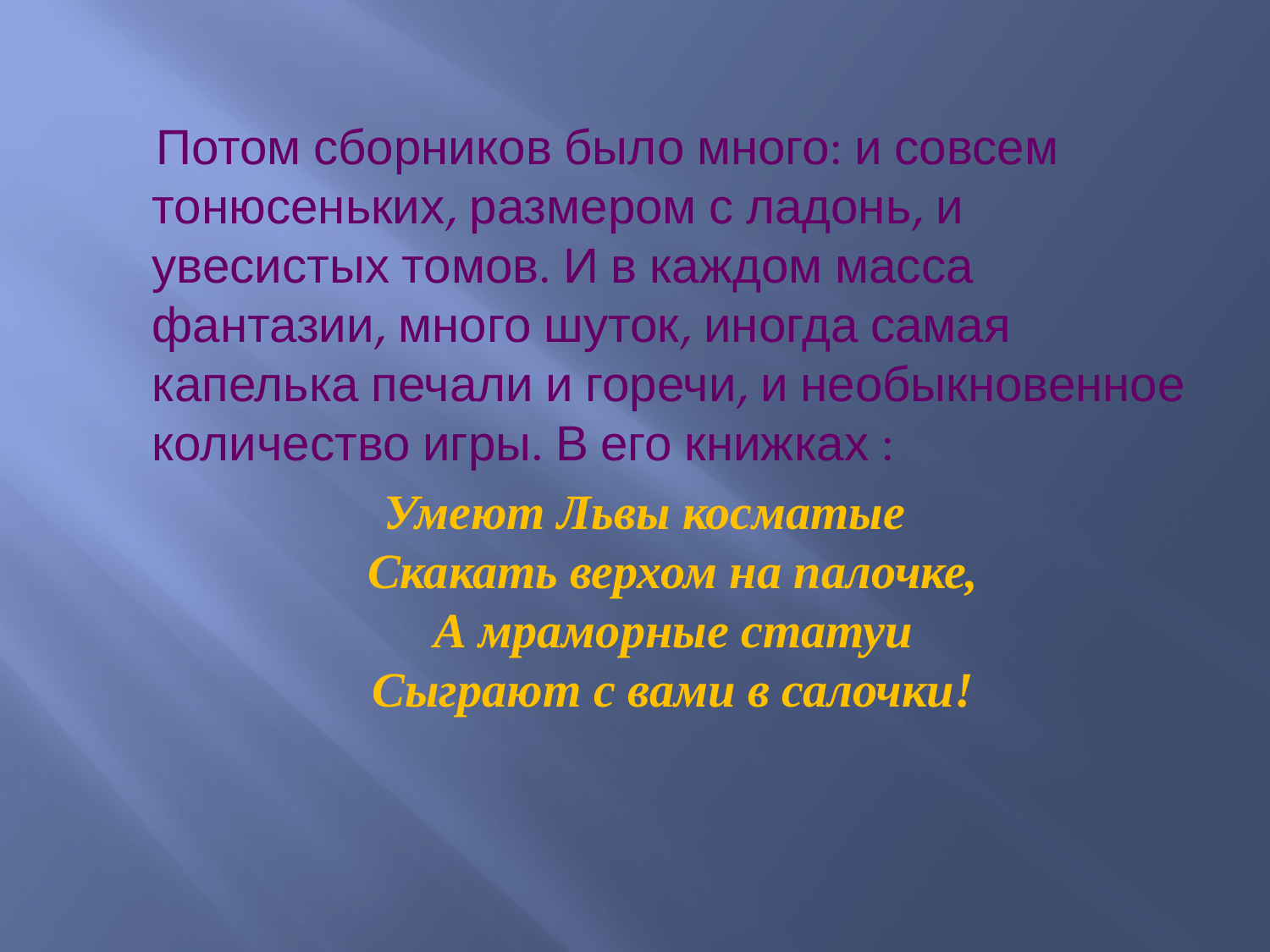

Потом сборников было много: и совсем тонюсеньких, размером с ладонь, и увесистых томов. И в каждом масса фантазии, много шуток, иногда самая капелька печали и горечи, и необыкновенное количество игры. В его книжках :
Умеют Львы косматые
Скакать верхом на палочке,
А мраморные статуи
Сыграют с вами в салочки!